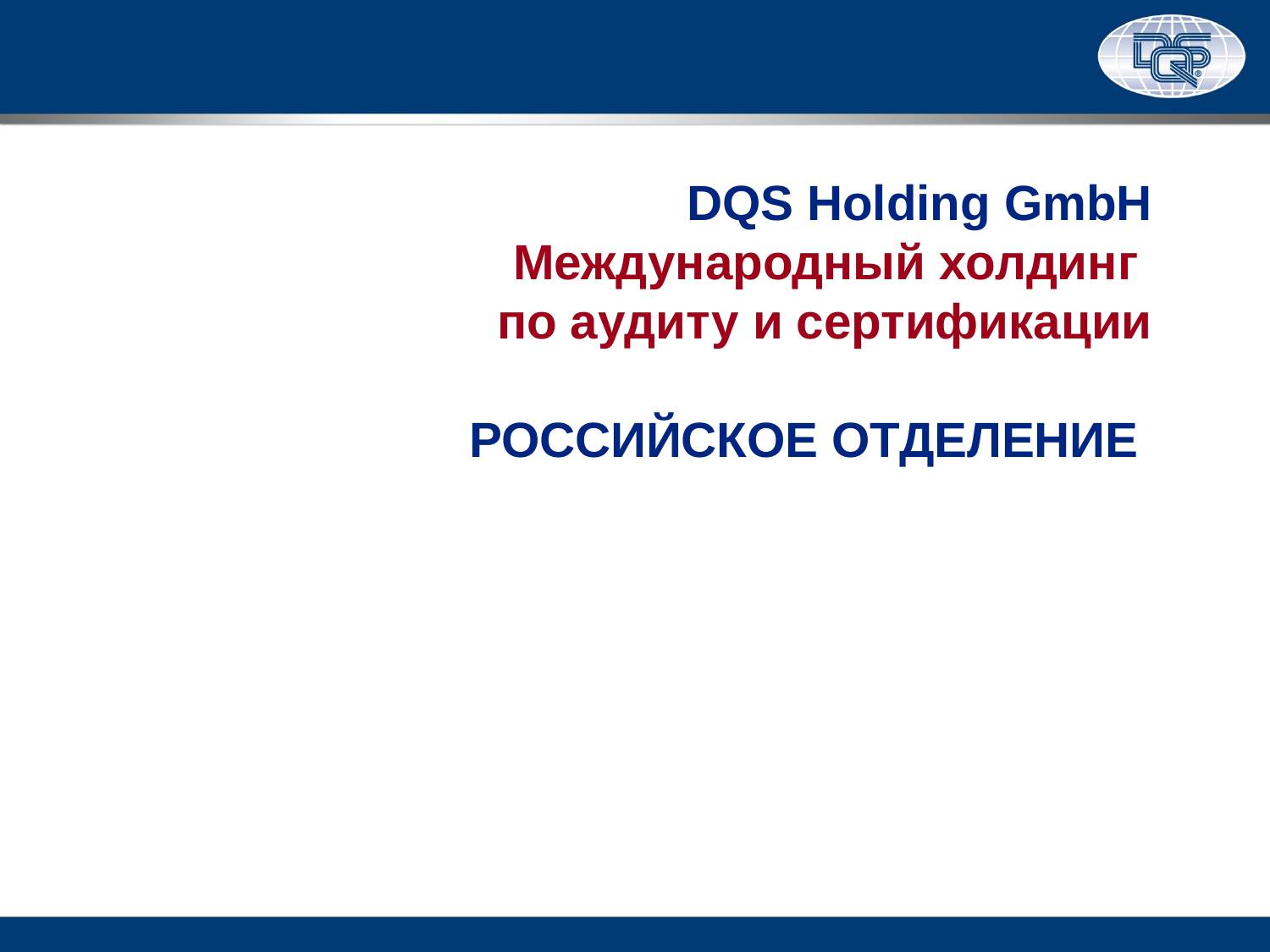

# DQS Holding GmbH Международный холдинг по аудиту и сертификации РОССИЙСКОЕ ОТДЕЛЕНИЕ